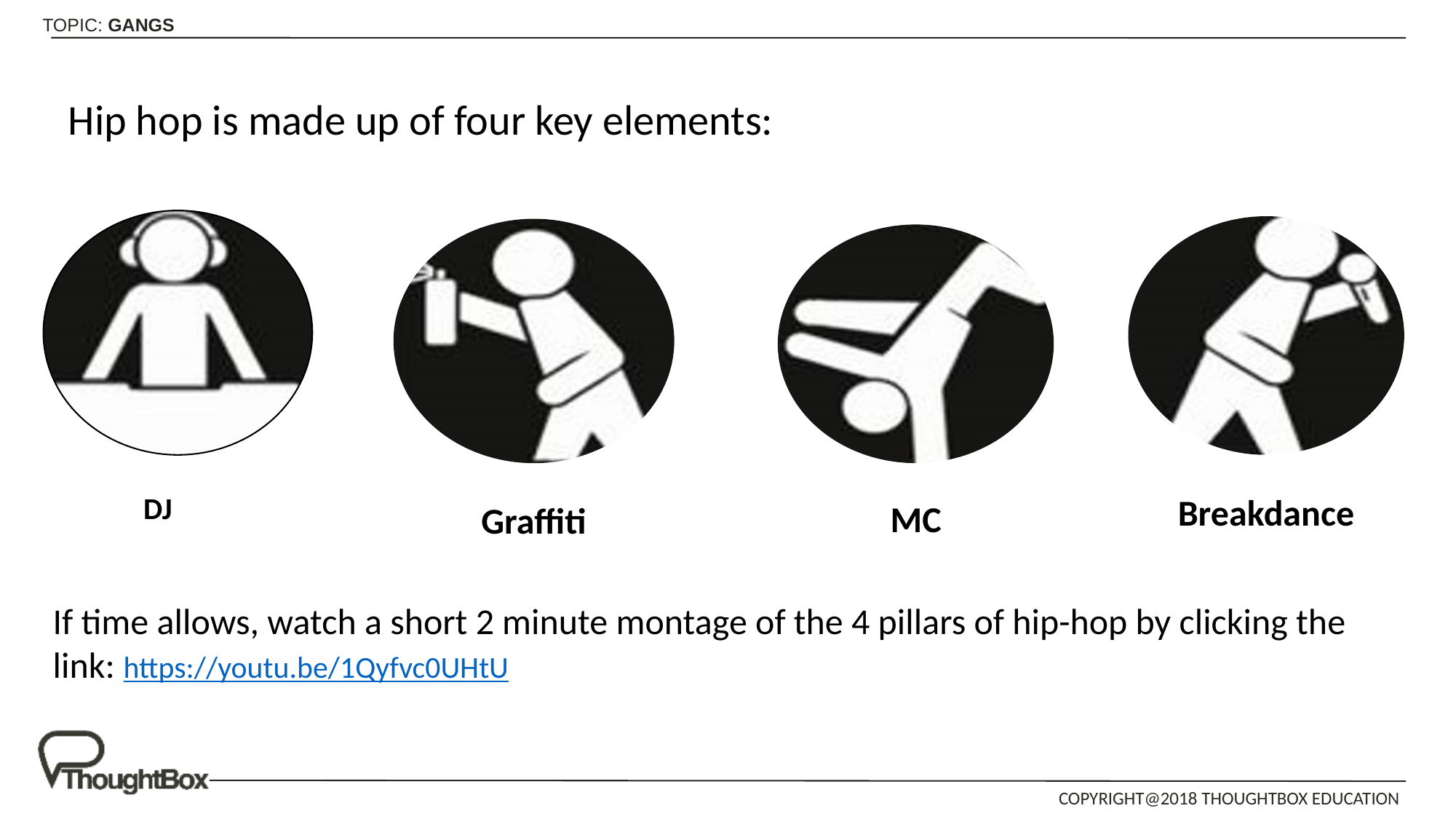

Hip hop is made up of four key elements:

DJ
Breakdance
MC
Graffiti
If time allows, watch a short 2 minute montage of the 4 pillars of hip-hop by clicking the link: https://youtu.be/1Qyfvc0UHtU